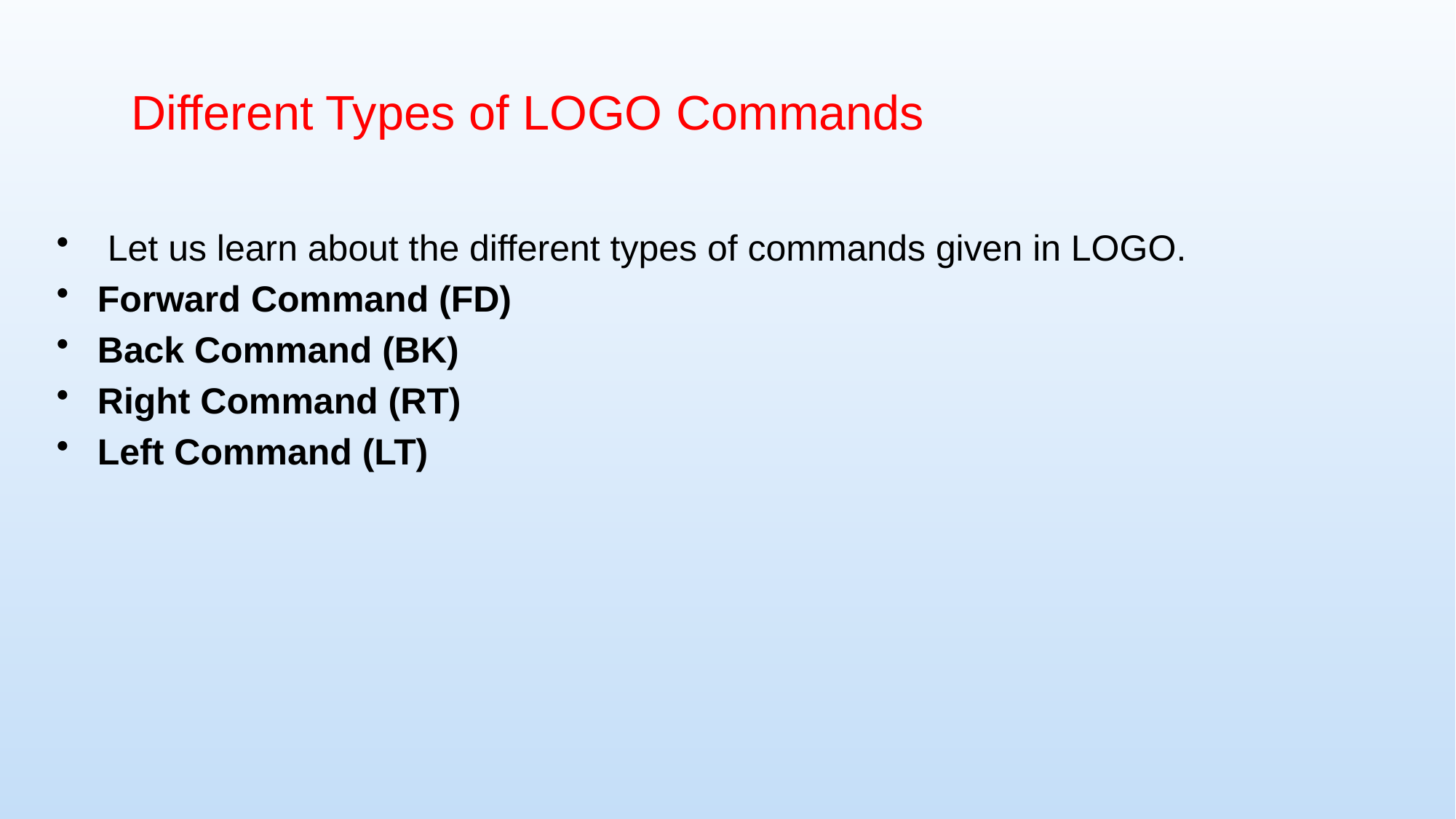

# Different Types of LOGO Commands

 Let us learn about the different types of commands given in LOGO.
Forward Command (FD)
Back Command (BK)
Right Command (RT)
Left Command (LT)